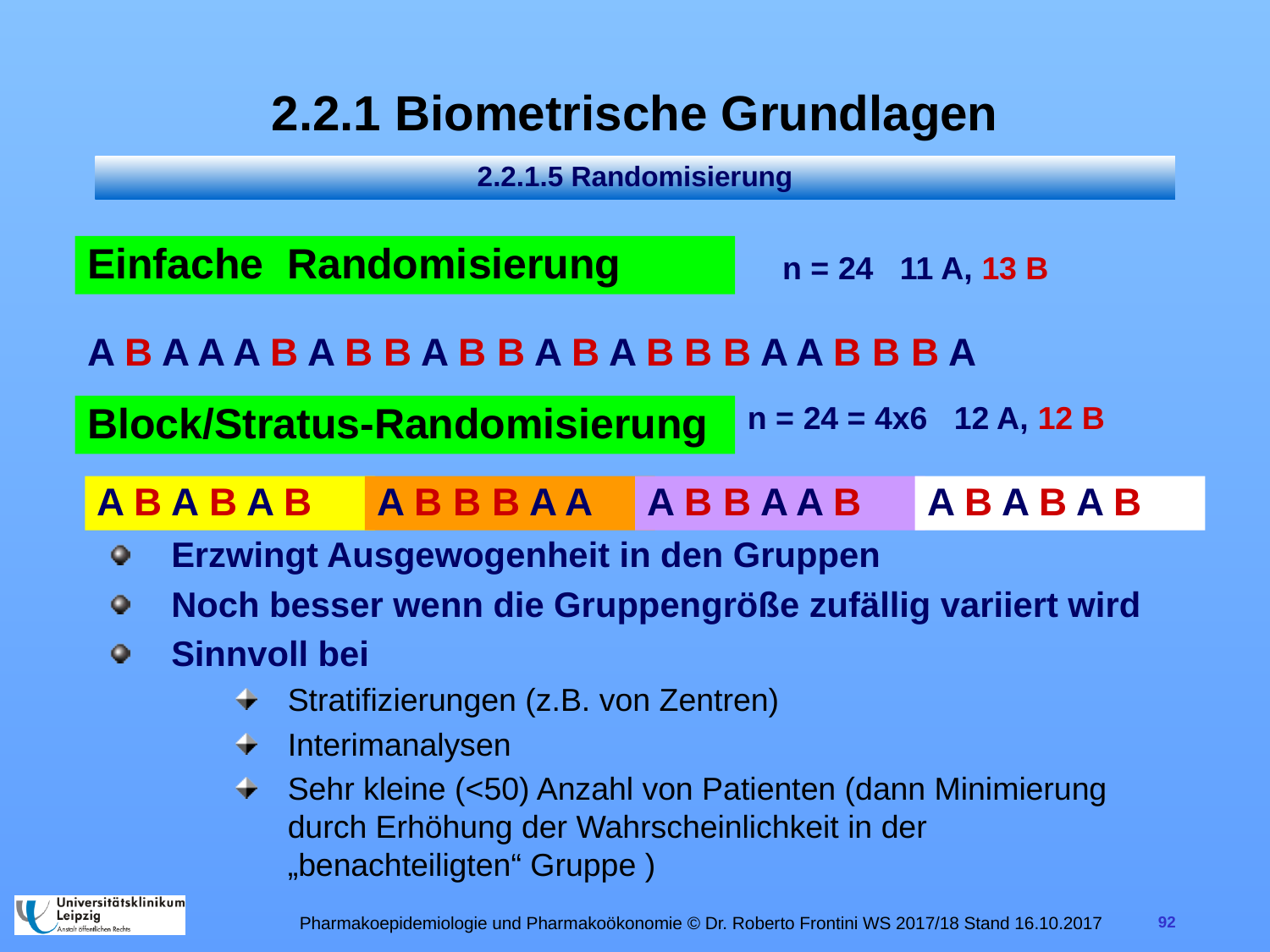

# 2.2.1 Biometrische Grundlagen
2.2.1.5 Randomisierung
Einfache  Randomisierung
n = 24   11 A, 13 B

A B A A A B A B B A B B A B A B B B A A B B B A

Block/Stratus-Randomisierung
n = 24 = 4x6   12 A, 12 B
A B A B A B
A B B B A A
A B B A A B
A B A B A B
Erzwingt Ausgewogenheit in den Gruppen
Noch besser wenn die Gruppengröße zufällig variiert wird
Sinnvoll bei
Stratifizierungen (z.B. von Zentren)
Interimanalysen
Sehr kleine (<50) Anzahl von Patienten (dann Minimierung durch Erhöhung der Wahrscheinlichkeit in der „benachteiligten“ Gruppe )
Pharmakoepidemiologie und Pharmakoökonomie © Dr. Roberto Frontini WS 2017/18 Stand 16.10.2017
92